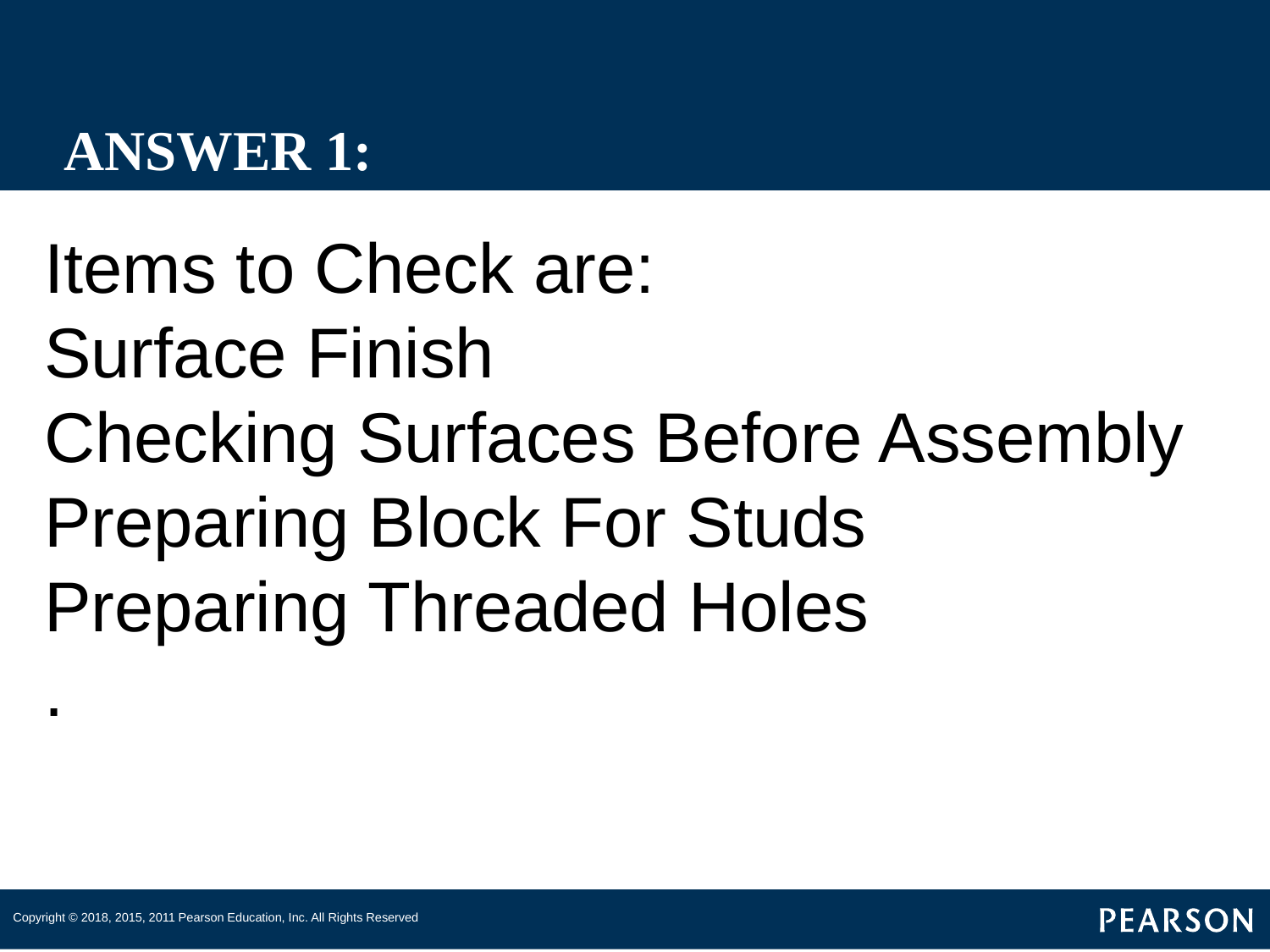

# ANSWER 1:
Items to Check are:
Surface Finish
Checking Surfaces Before Assembly
Preparing Block For Studs
Preparing Threaded Holes
.